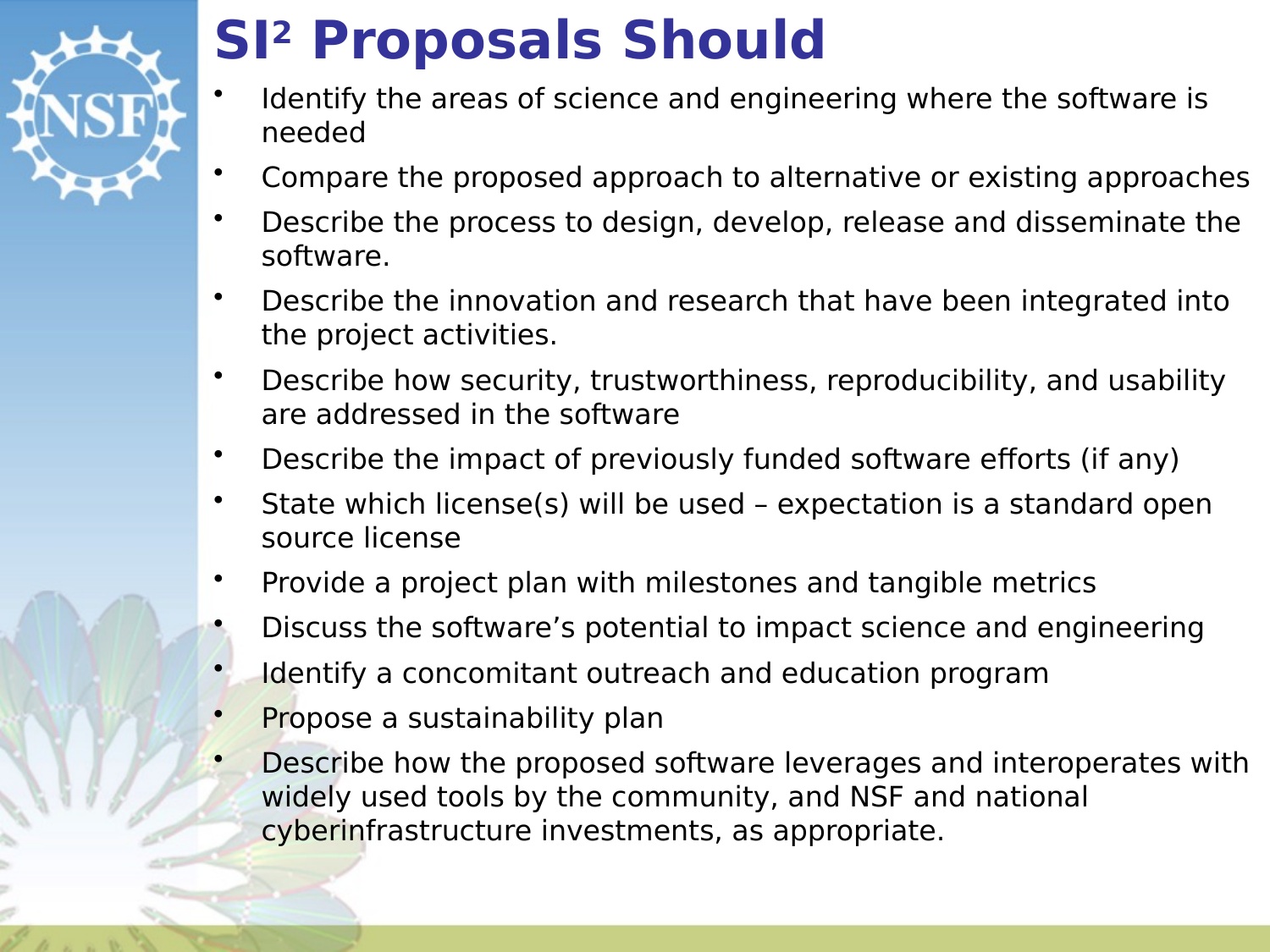

# SI2 Proposals Should
Identify the areas of science and engineering where the software is needed
Compare the proposed approach to alternative or existing approaches
Describe the process to design, develop, release and disseminate the software.
Describe the innovation and research that have been integrated into the project activities.
Describe how security, trustworthiness, reproducibility, and usability are addressed in the software
Describe the impact of previously funded software efforts (if any)
State which license(s) will be used – expectation is a standard open source license
Provide a project plan with milestones and tangible metrics
Discuss the software’s potential to impact science and engineering
Identify a concomitant outreach and education program
Propose a sustainability plan
Describe how the proposed software leverages and interoperates with widely used tools by the community, and NSF and national cyberinfrastructure investments, as appropriate.